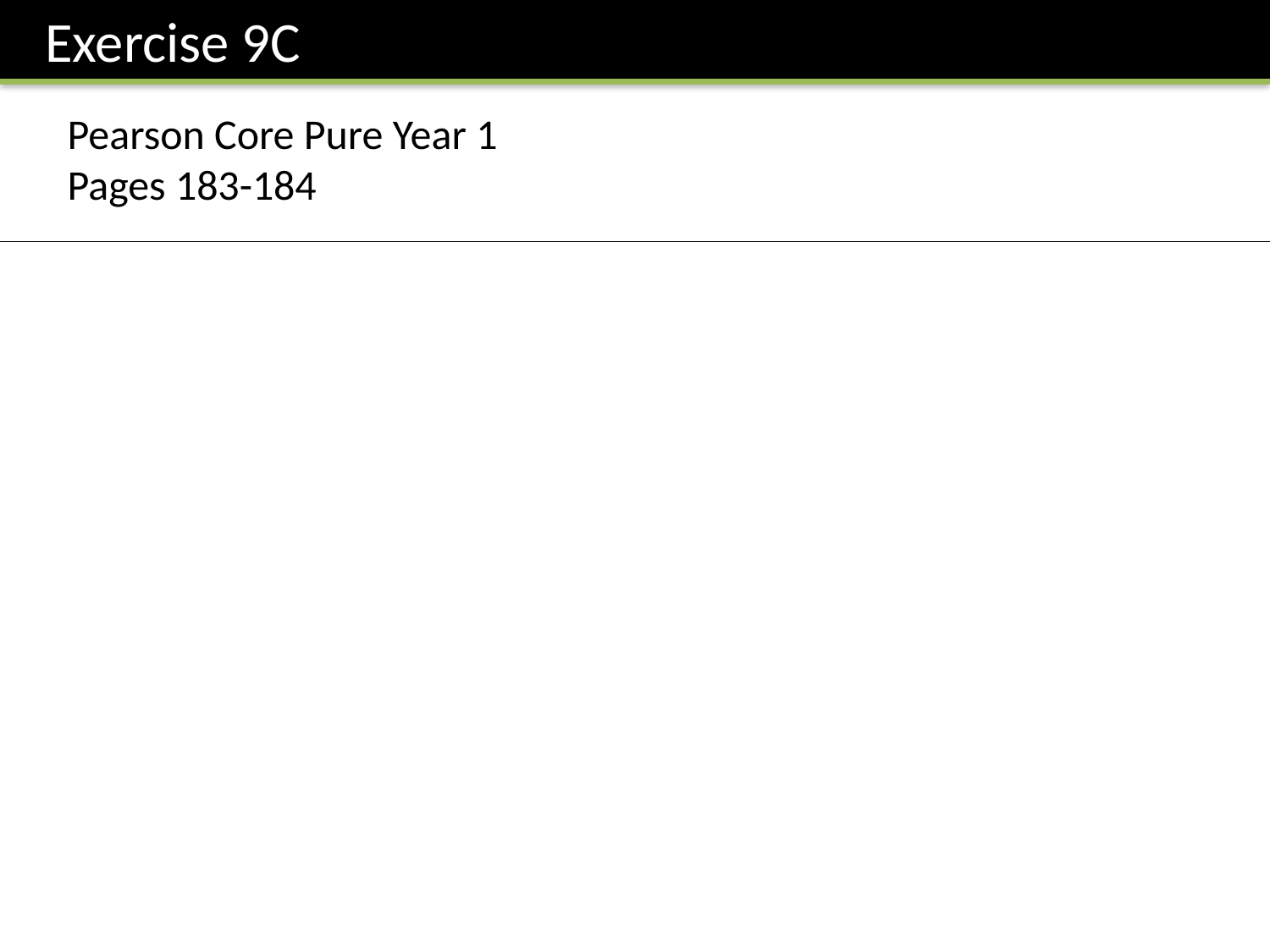

Exercise 9C
Pearson Core Pure Year 1
Pages 183-184